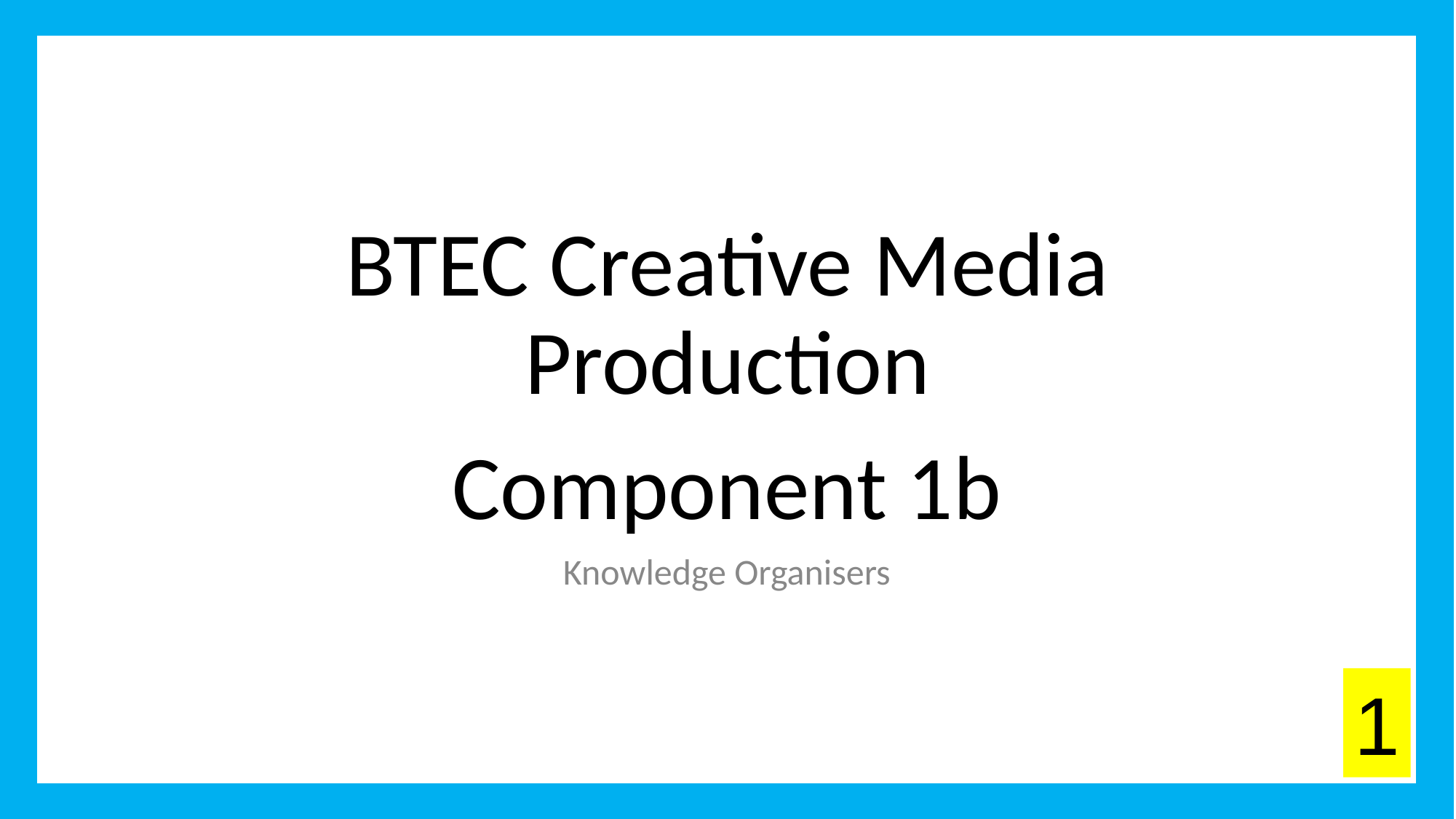

BTEC Creative Media Production
# Component 1b
Knowledge Organisers
1
1